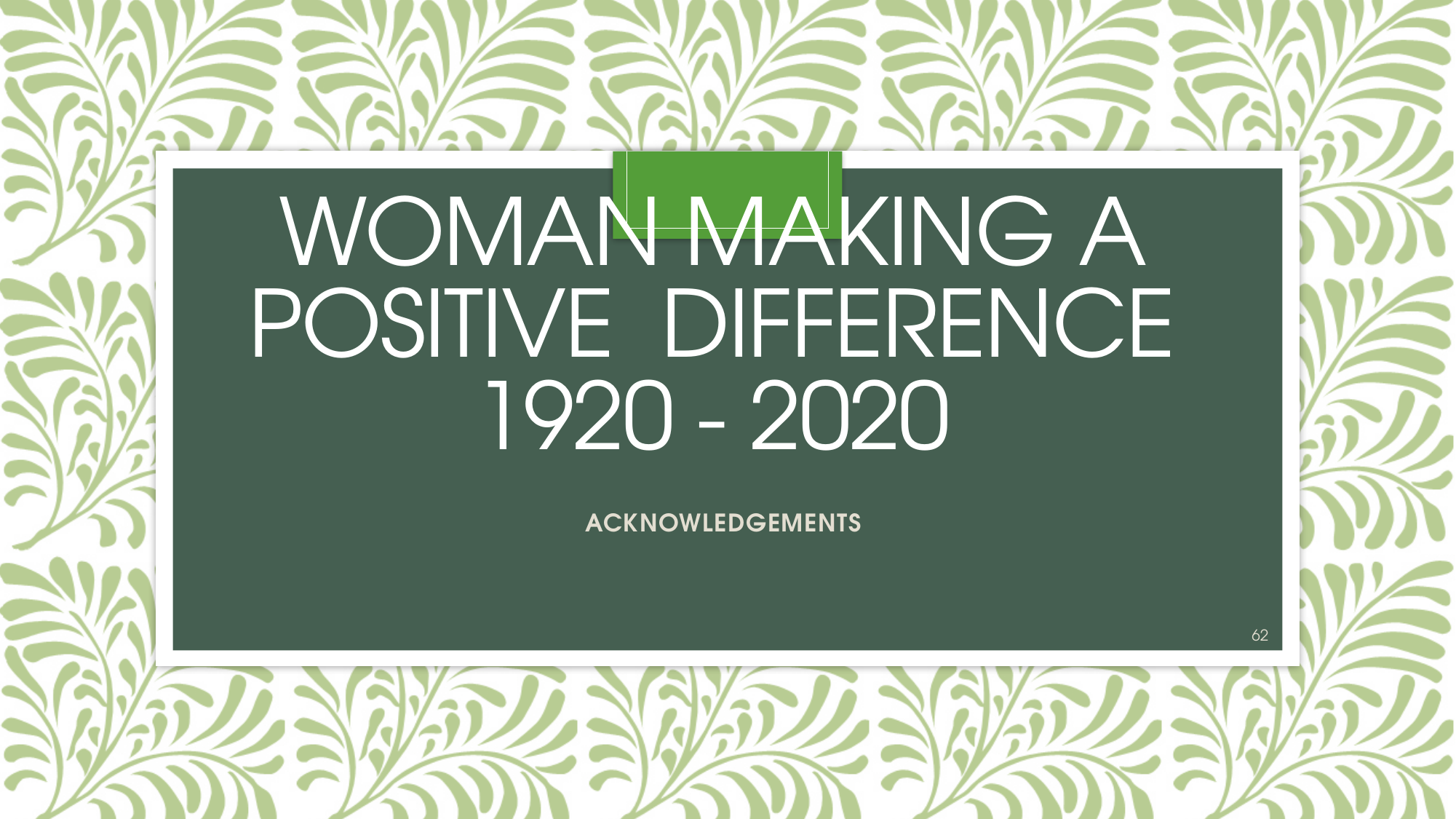

# WOMAN MAKING A POSITIVE  DIFFERENCE 1920 - 2020
ACKNOWLEDGEMENTS

62